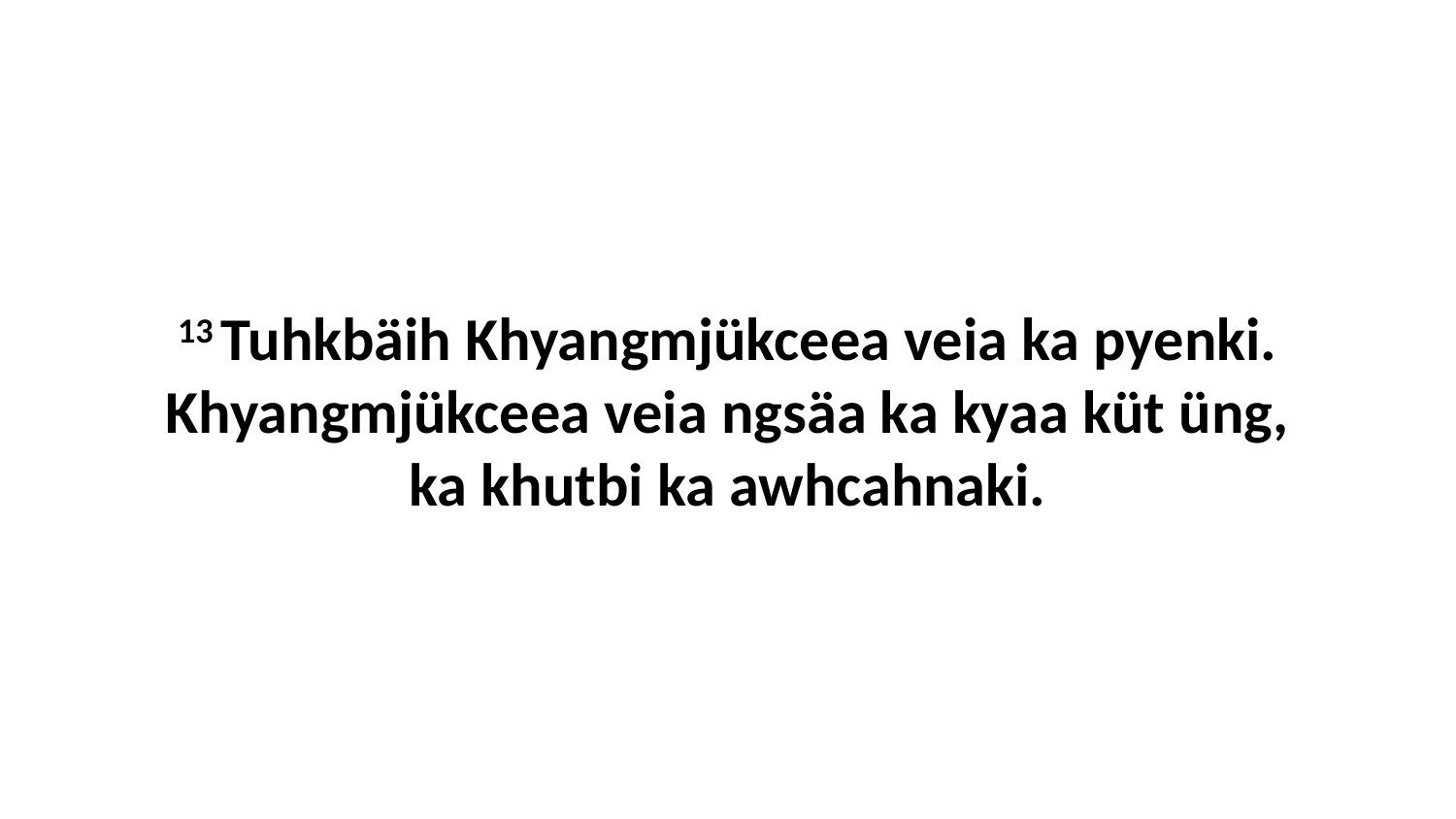

13 Tuhkbäih Khyangmjükceea veia ka pyenki. Khyangmjükceea veia ngsäa ka kyaa küt üng, ka khutbi ka awhcahnaki.